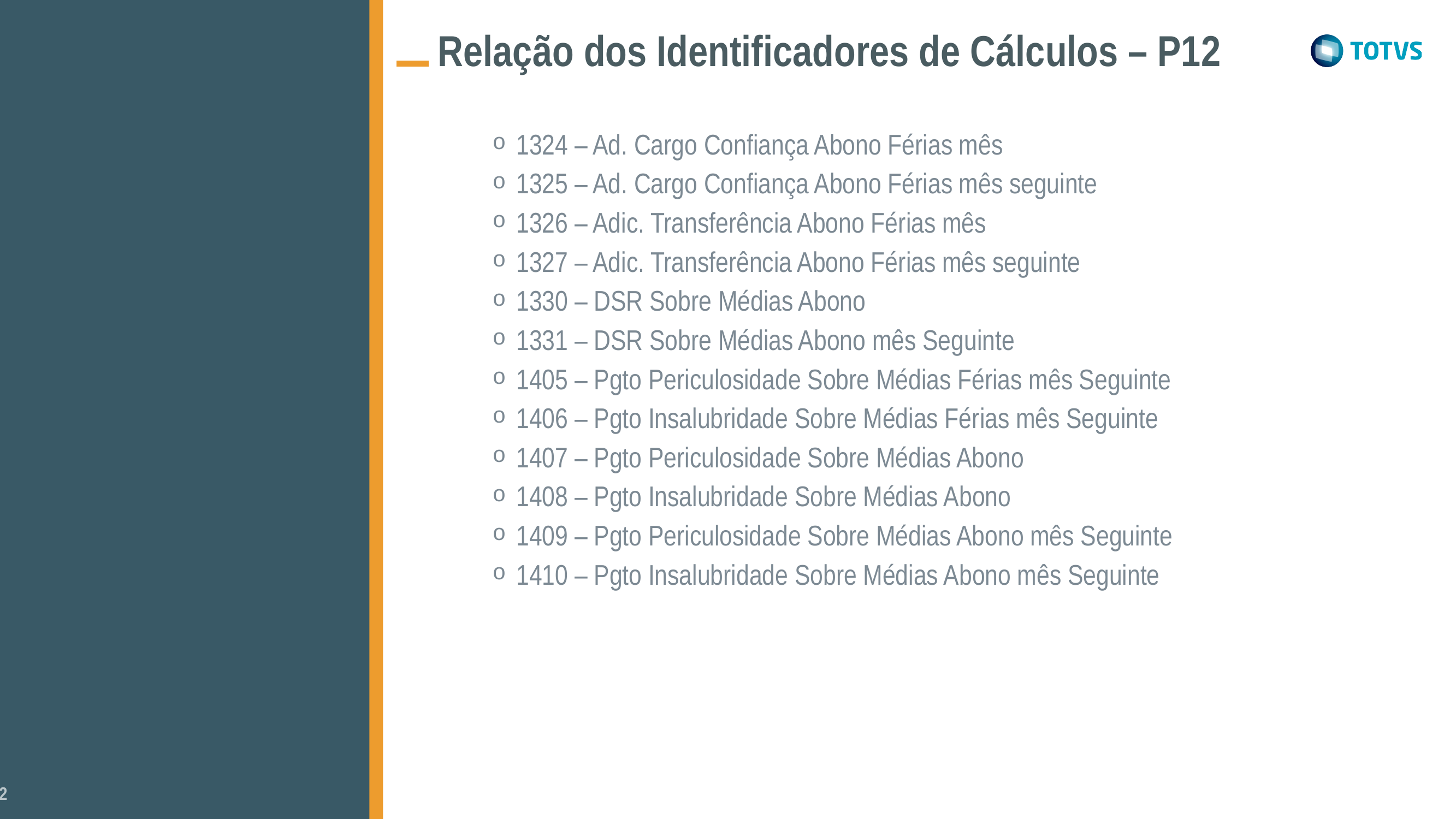

Relação dos Identificadores de Cálculos – P12
1324 – Ad. Cargo Confiança Abono Férias mês
1325 – Ad. Cargo Confiança Abono Férias mês seguinte
1326 – Adic. Transferência Abono Férias mês
1327 – Adic. Transferência Abono Férias mês seguinte
1330 – DSR Sobre Médias Abono
1331 – DSR Sobre Médias Abono mês Seguinte
1405 – Pgto Periculosidade Sobre Médias Férias mês Seguinte
1406 – Pgto Insalubridade Sobre Médias Férias mês Seguinte
1407 – Pgto Periculosidade Sobre Médias Abono
1408 – Pgto Insalubridade Sobre Médias Abono
1409 – Pgto Periculosidade Sobre Médias Abono mês Seguinte
1410 – Pgto Insalubridade Sobre Médias Abono mês Seguinte

Onde:
DD representa o dia;
MM representa o mês, considerados como Licença Remunerada.
Exemplo:
24/12, 25/12, 31/12, 01/01
Portanto, para este formato, o conteúdo informado deve indicar os dias e meses respectivos à Licença Remunerada, na sintaxe DD/MM, separados por vírgula.